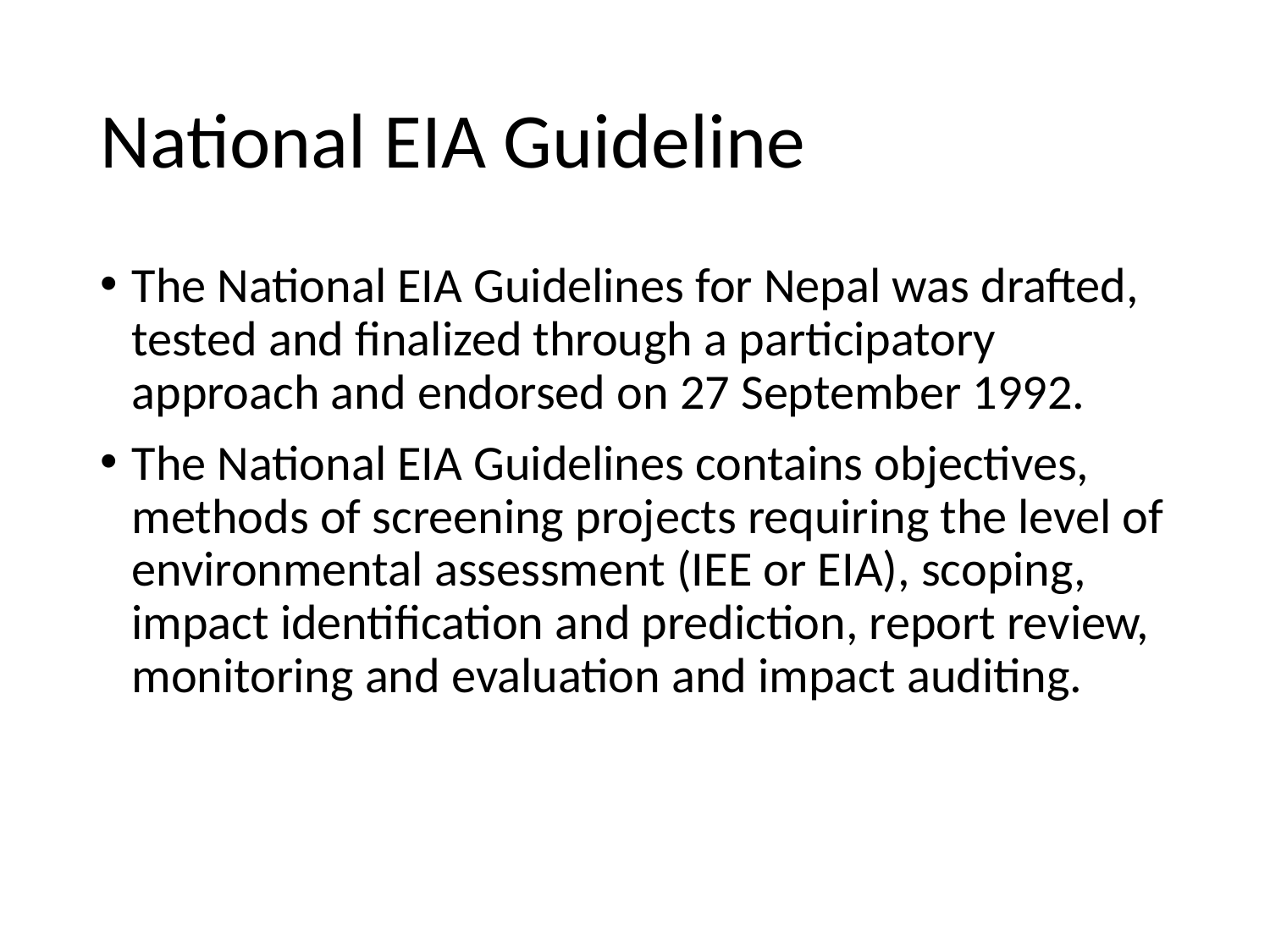

# National EIA Guideline
The National EIA Guidelines for Nepal was drafted, tested and finalized through a participatory approach and endorsed on 27 September 1992.
The National EIA Guidelines contains objectives, methods of screening projects requiring the level of environmental assessment (IEE or EIA), scoping, impact identification and prediction, report review, monitoring and evaluation and impact auditing.